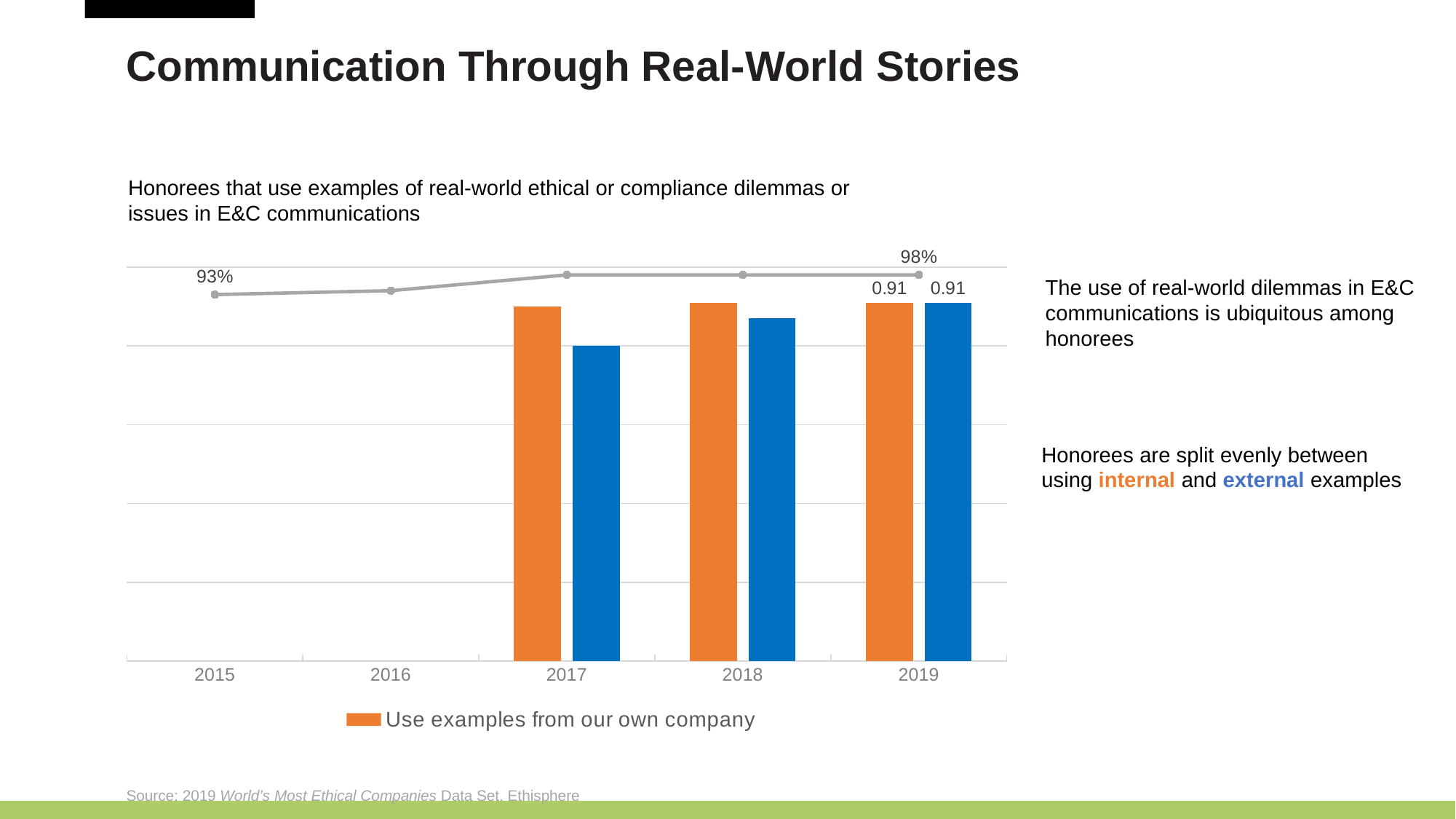

# Communication Through Real-World Stories
Honorees that use examples of real-world ethical or compliance dilemmas or issues in E&C communications

### Chart

| Category | Use examples from our own company | Use examples from outside our company | Those using real-world dilemmas |
|---|---|---|---|
| 2015 | None | None | 0.93 |
| 2016 | None | None | 0.94 |
| 2017 | 0.9 | 0.8 | 0.98 |
| 2018 | 0.91 | 0.87 | 0.98 |
| 2019 | 0.91 | 0.91 | 0.98 |
The use of real-world dilemmas in E&C communications is ubiquitous among honorees
Honorees are split evenly between using internal and external examples
Source: 2019 World’s Most Ethical Companies Data Set. Ethisphere